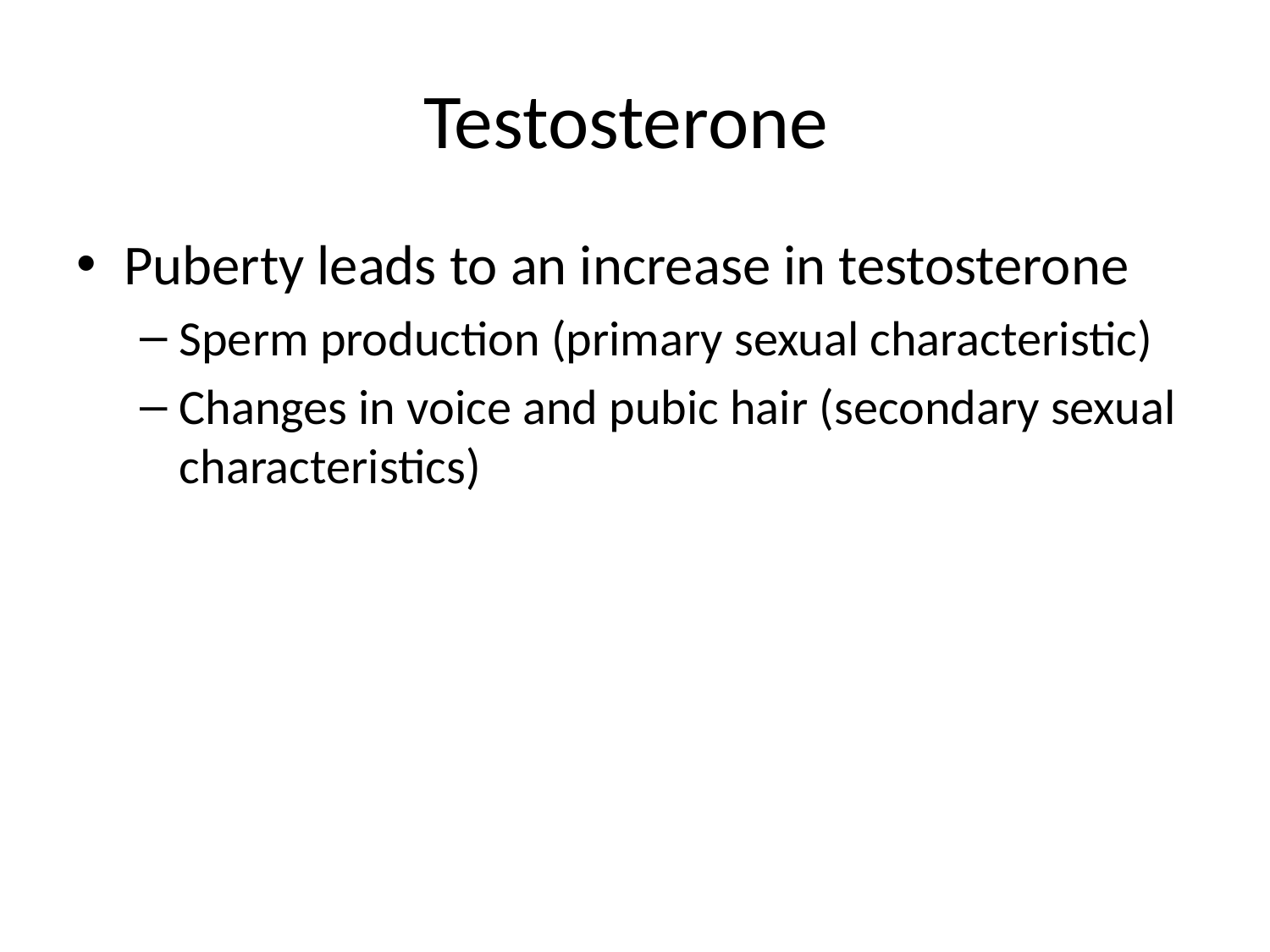

# Testosterone
Puberty leads to an increase in testosterone
Sperm production (primary sexual characteristic)
Changes in voice and pubic hair (secondary sexual characteristics)